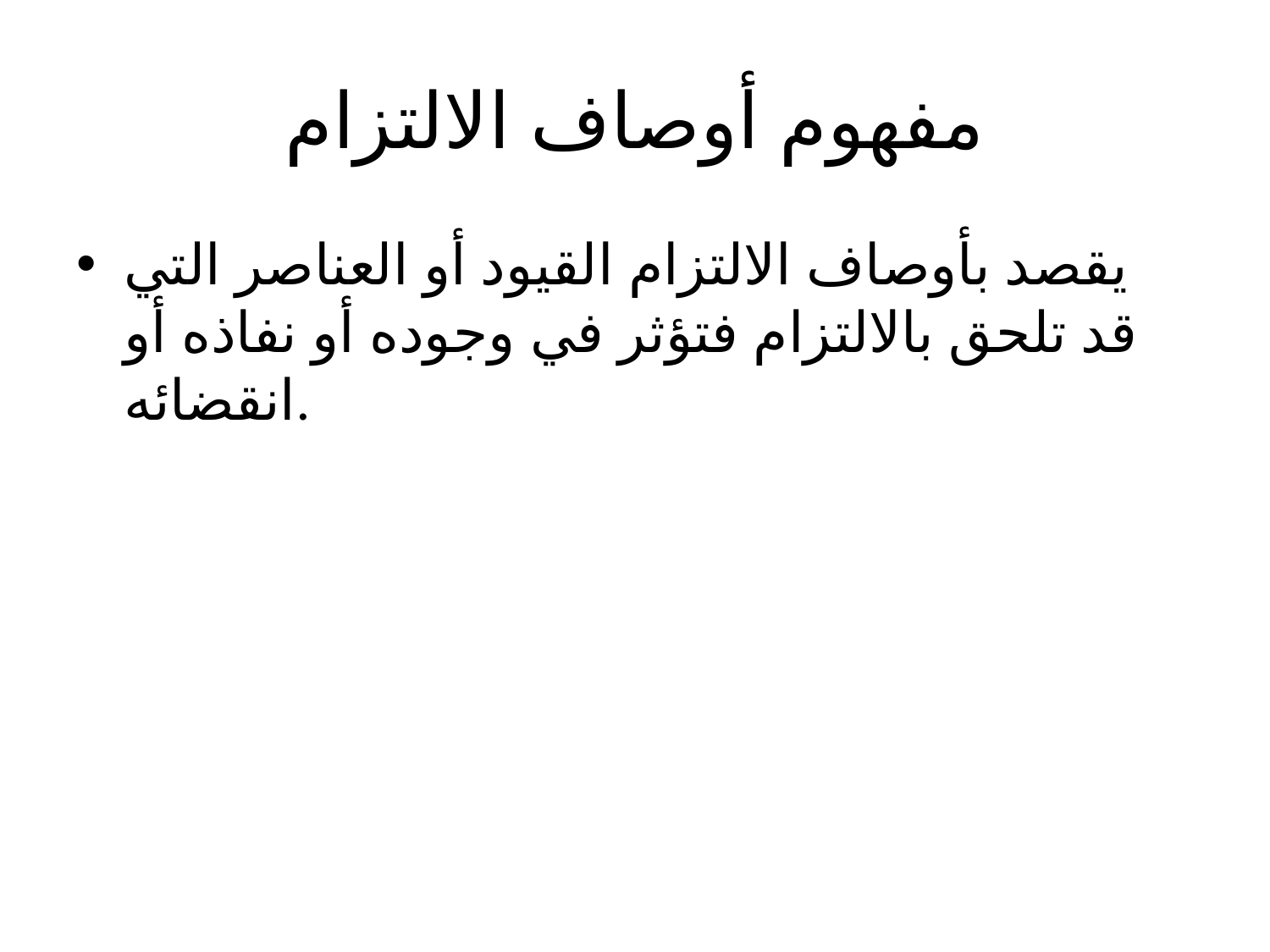

# مفهوم أوصاف الالتزام
يقصد بأوصاف الالتزام القيود أو العناصر التي قد تلحق بالالتزام فتؤثر في وجوده أو نفاذه أو انقضائه.